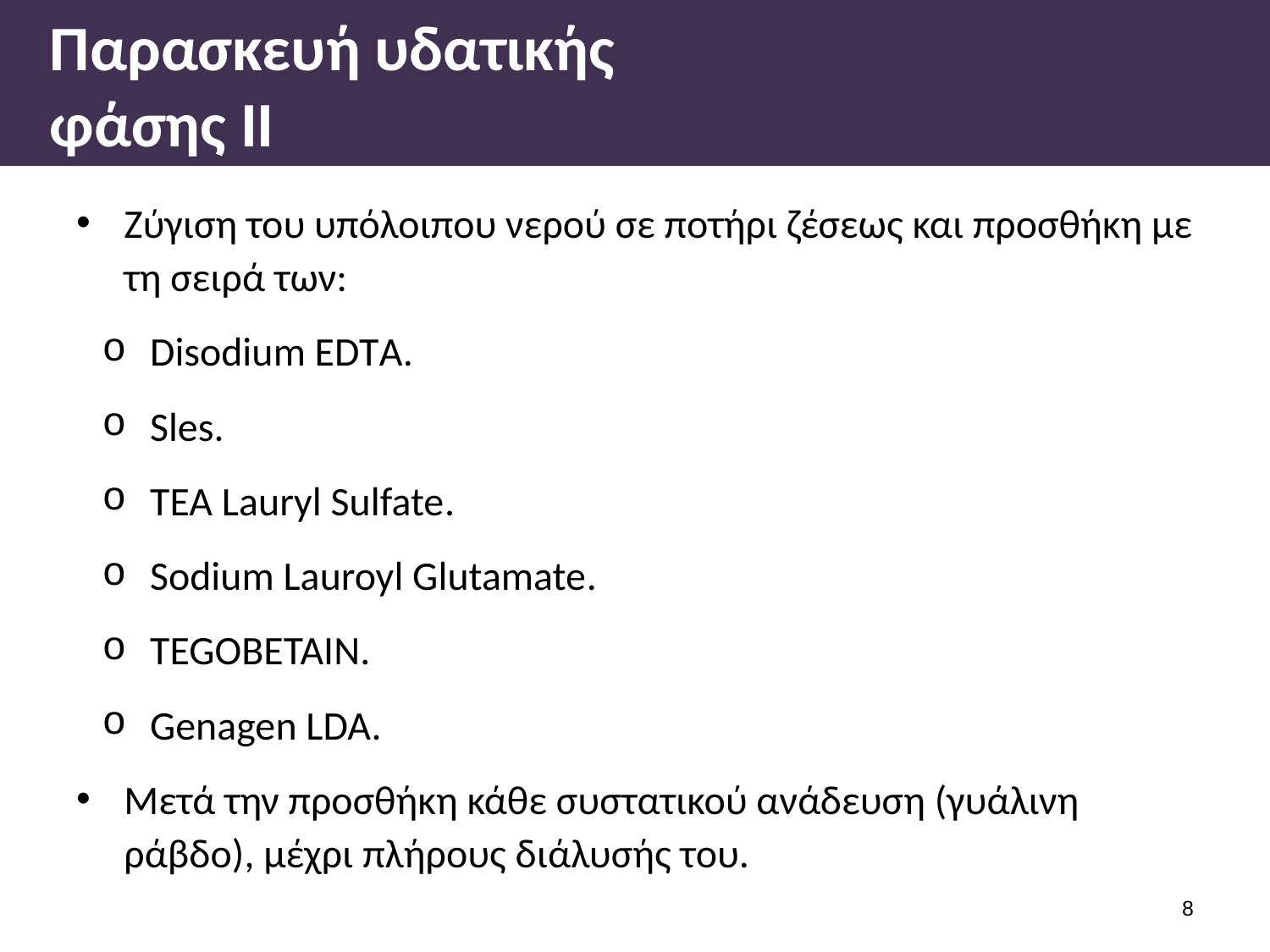

# Παρασκευή υδατικής φάσης ΙΙ
Ζύγιση του υπόλοιπου νερού σε ποτήρι ζέσεως και προσθήκη με τη σειρά των:
Disodium EDTΑ.
Sles.
TEA Lauryl Sulfate.
Sodium Lauroyl Glutamate.
TEGOBETAIN.
Genagen LDA.
Μετά την προσθήκη κάθε συστατικού ανάδευση (γυάλινη ράβδο), μέχρι πλήρους διάλυσής του.

8